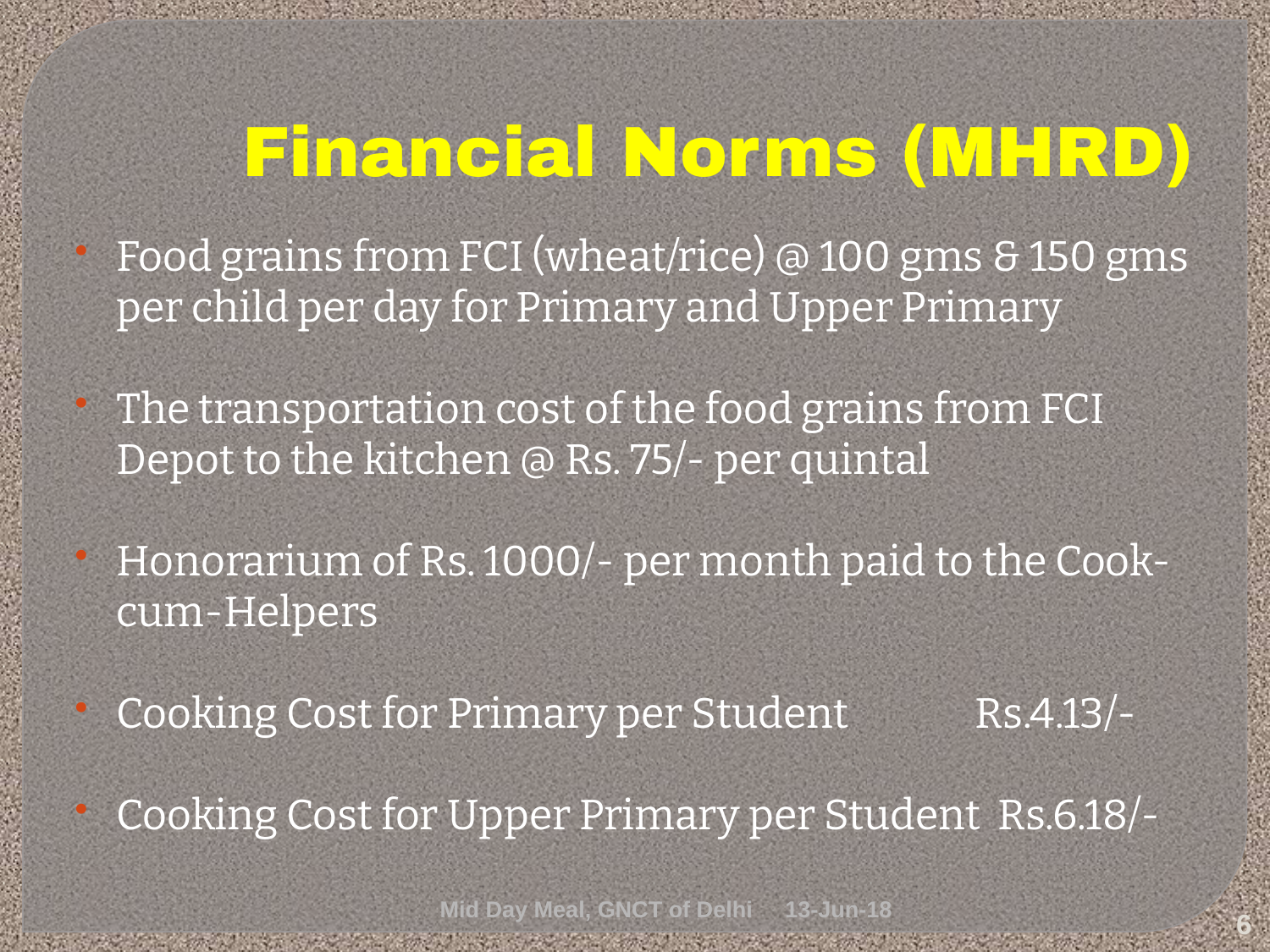

# Financial Norms (MHRD)
Food grains from FCI (wheat/rice) @ 100 gms & 150 gms per child per day for Primary and Upper Primary

The transportation cost of the food grains from FCI Depot to the kitchen @ Rs. 75/- per quintal

Honorarium of Rs. 1000/- per month paid to the Cook-cum-Helpers

Cooking Cost for Primary per Student               Rs.4.13/-

Cooking Cost for Upper Primary per Student  Rs.6.18/-

Mid Day Meal, GNCT of Delhi
13-Jun-18
6